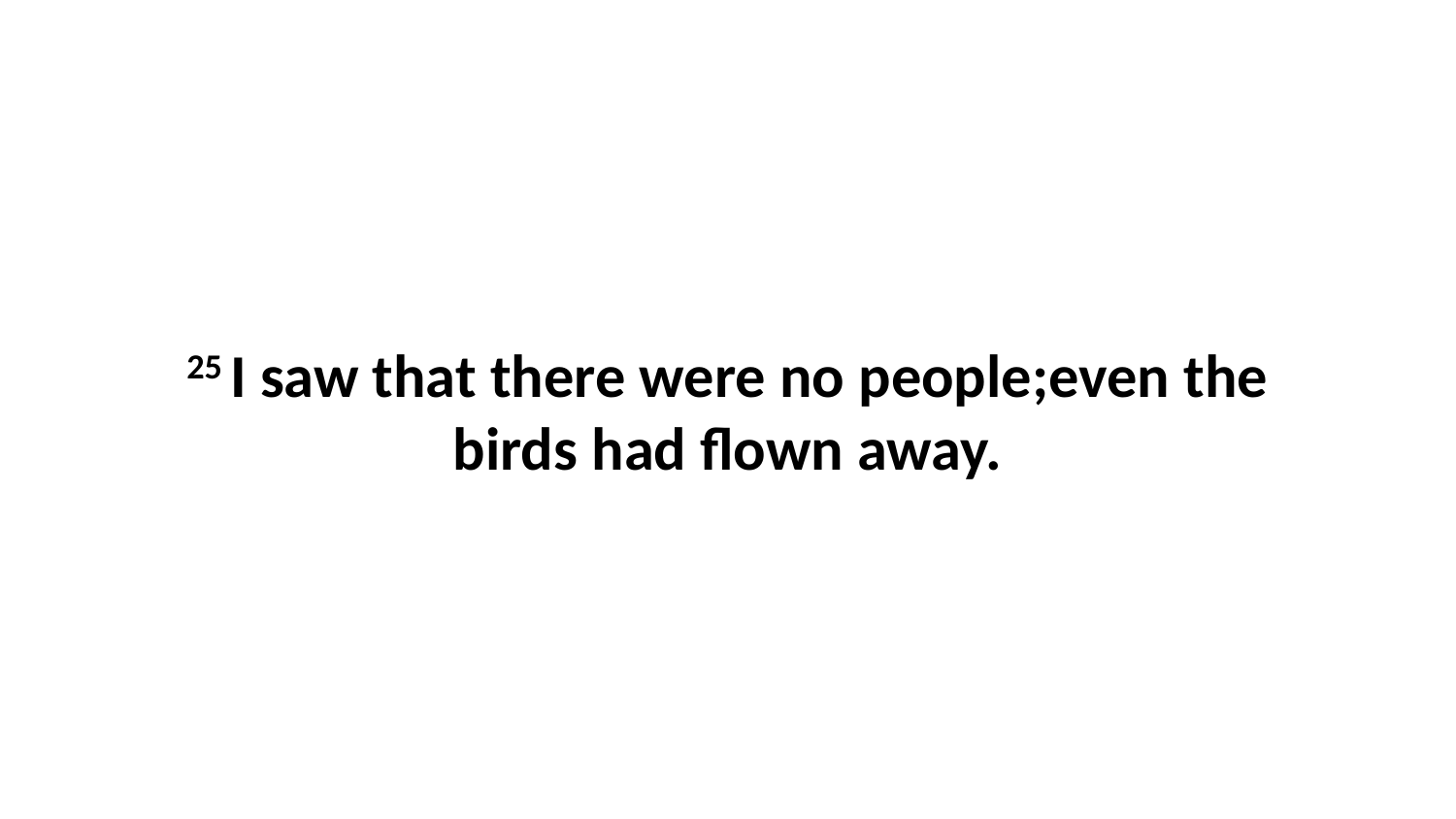

25 I saw that there were no people;even the birds had flown away.